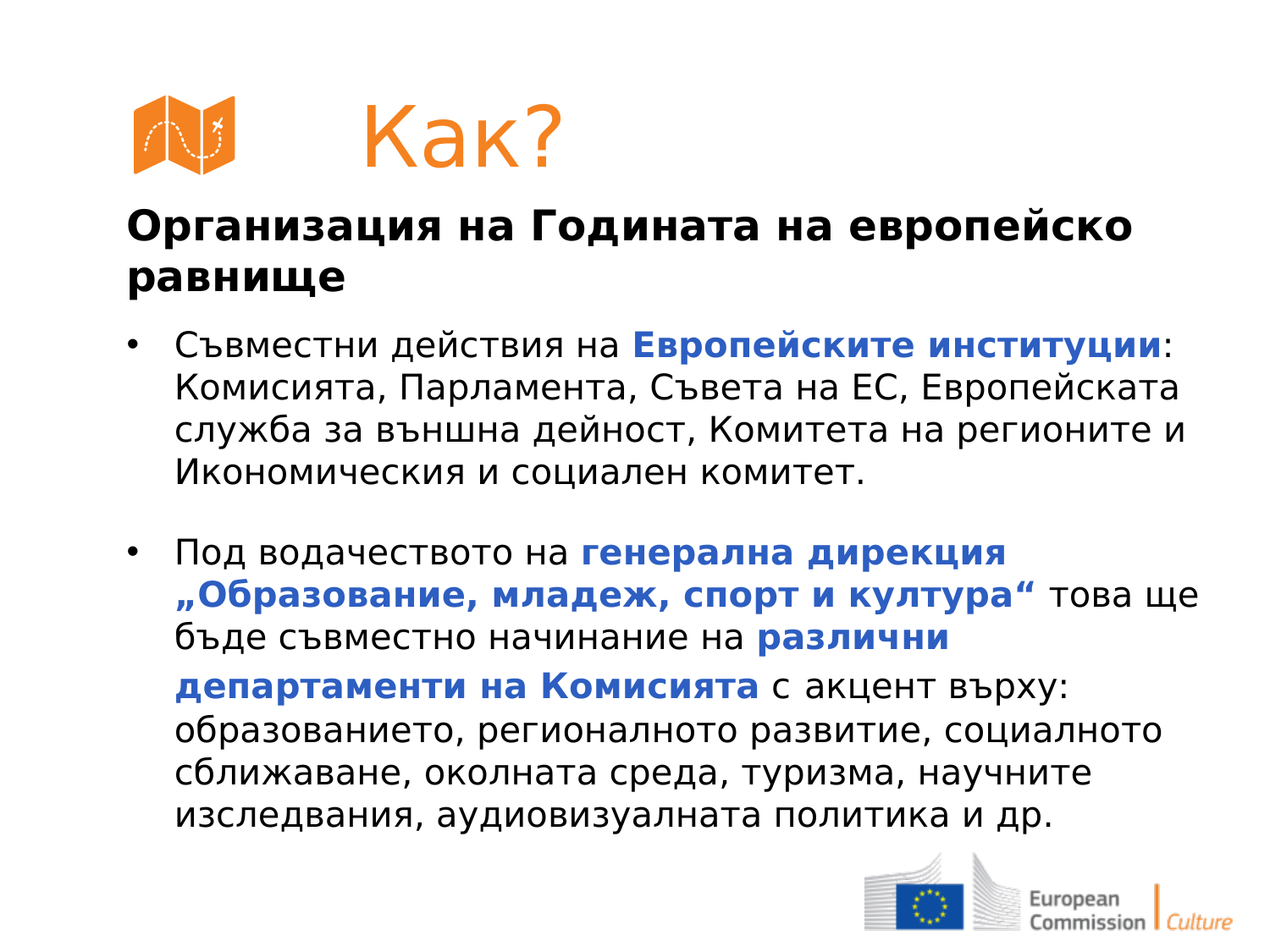

Как?

Организация на Годината на европейско равнище
Съвместни действия на Европейските институции: Комисията, Парламента, Съвета на ЕС, Европейската служба за външна дейност, Комитета на регионите и Икономическия и социален комитет.

Под водачеството на генерална дирекция „Образование, младеж, спорт и култура“ това ще бъде съвместно начинание на различни департаменти на Комисията с акцент върху: образованието, регионалното развитие, социалното сближаване, околната среда, туризма, научните изследвания, аудиовизуалната политика и др.